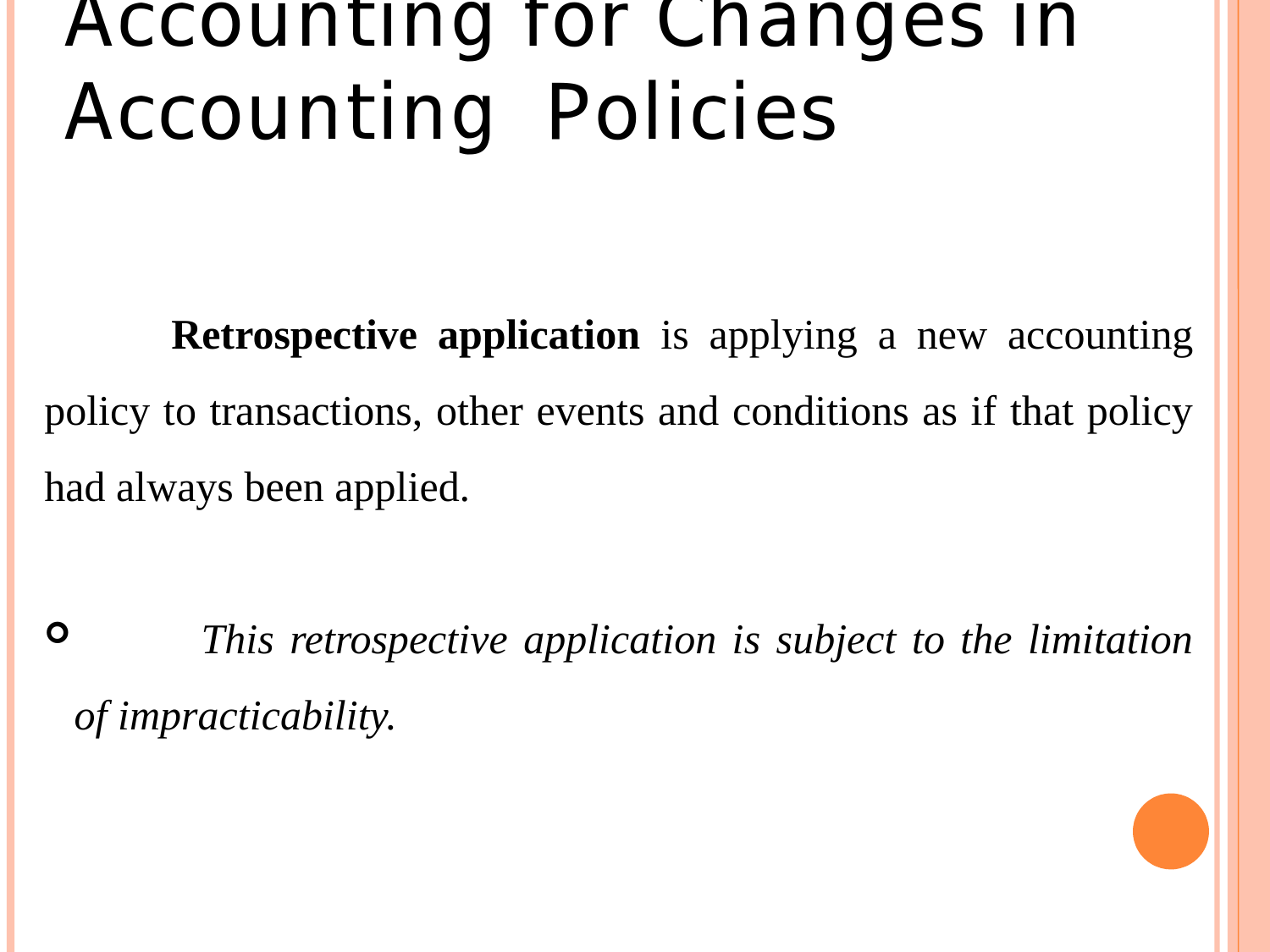

Accounting for Changes in Accounting  Policies

	Retrospective application is applying a new accounting policy to transactions, other events and conditions as if that policy had always been applied.

	This retrospective application is subject to the limitation of impracticability.

7